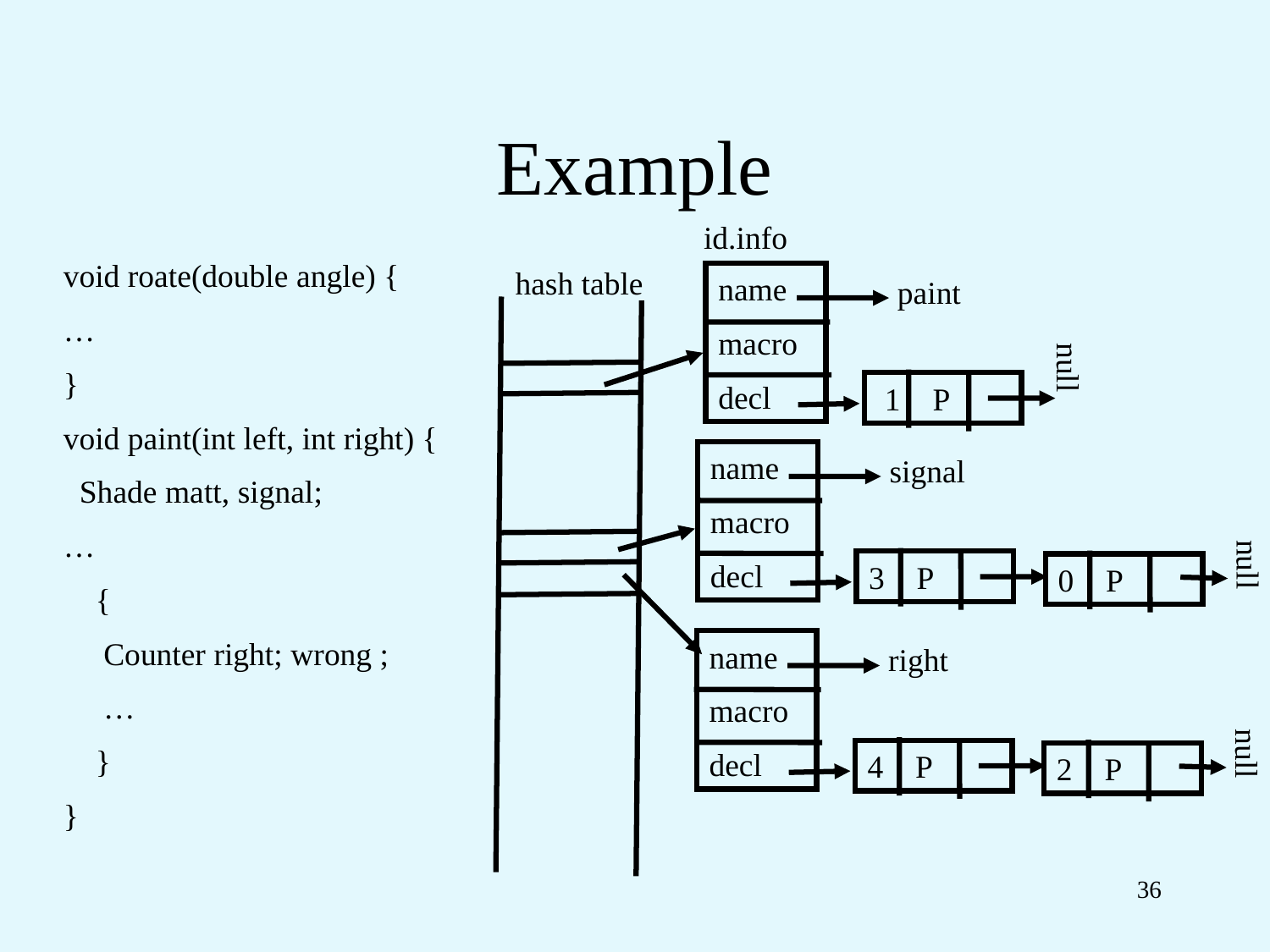

# Example
id.info
void roate(double angle) {
…
}
void paint(int left, int right) {
  Shade matt, signal;
…
    {
     Counter right; wrong ;
     …
    }
}
hash table
name
macro
decl
paint

null

 1    P

name
macro
decl
signal

null

3    P

0    P

name
macro
decl
right

null

4    P

2    P

36